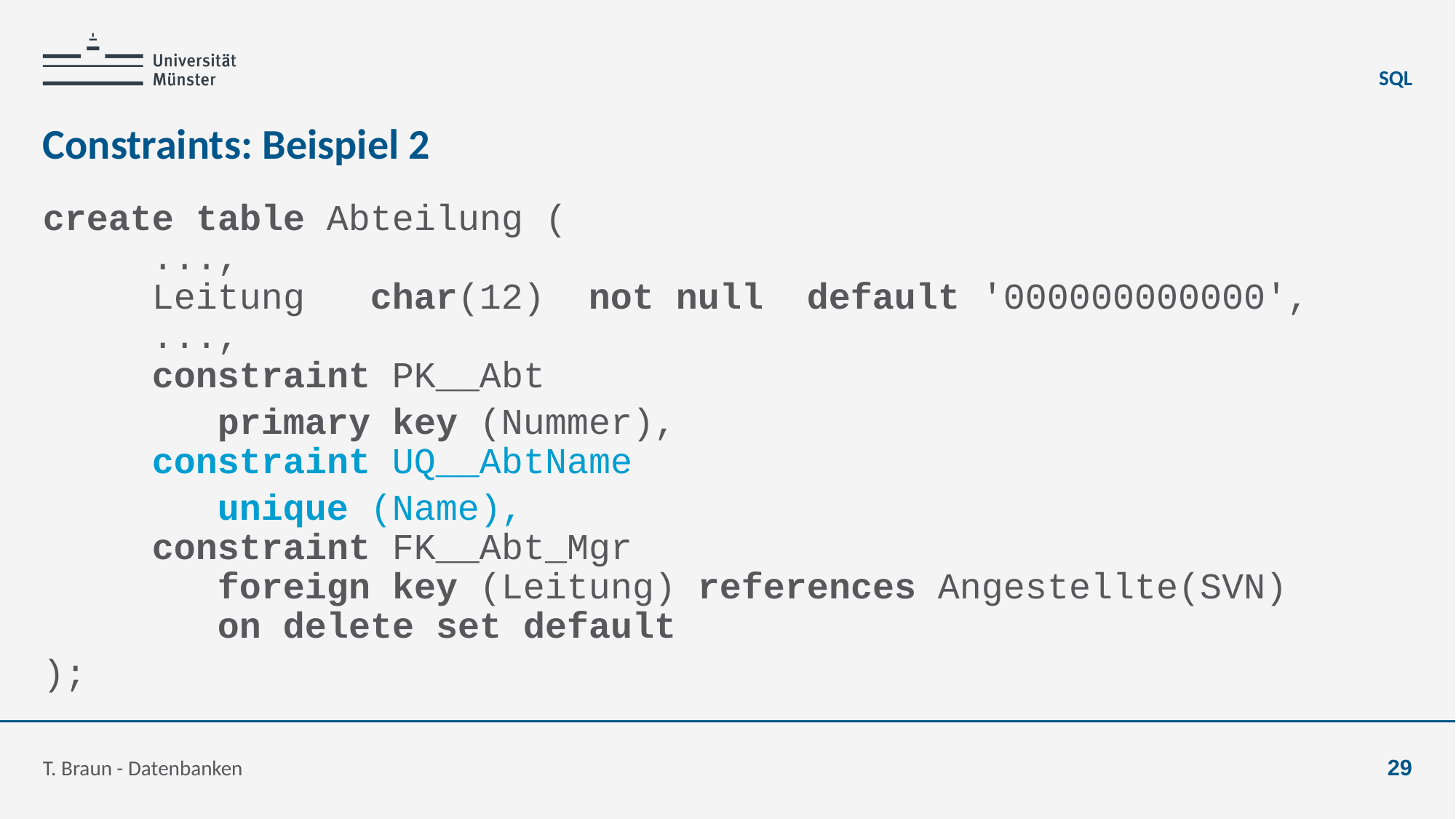

SQL
# Constraints: Beispiel 2
create table Abteilung (
	...,
	Leitung	char(12)	not null	default '000000000000',
	...,
	constraint PK__Abt
	   primary key (Nummer),
	constraint UQ__AbtName
	   unique (Name),
	constraint FK__Abt_Mgr
	   foreign key (Leitung) references Angestellte(SVN)
	   on delete set default
);
T. Braun - Datenbanken
29